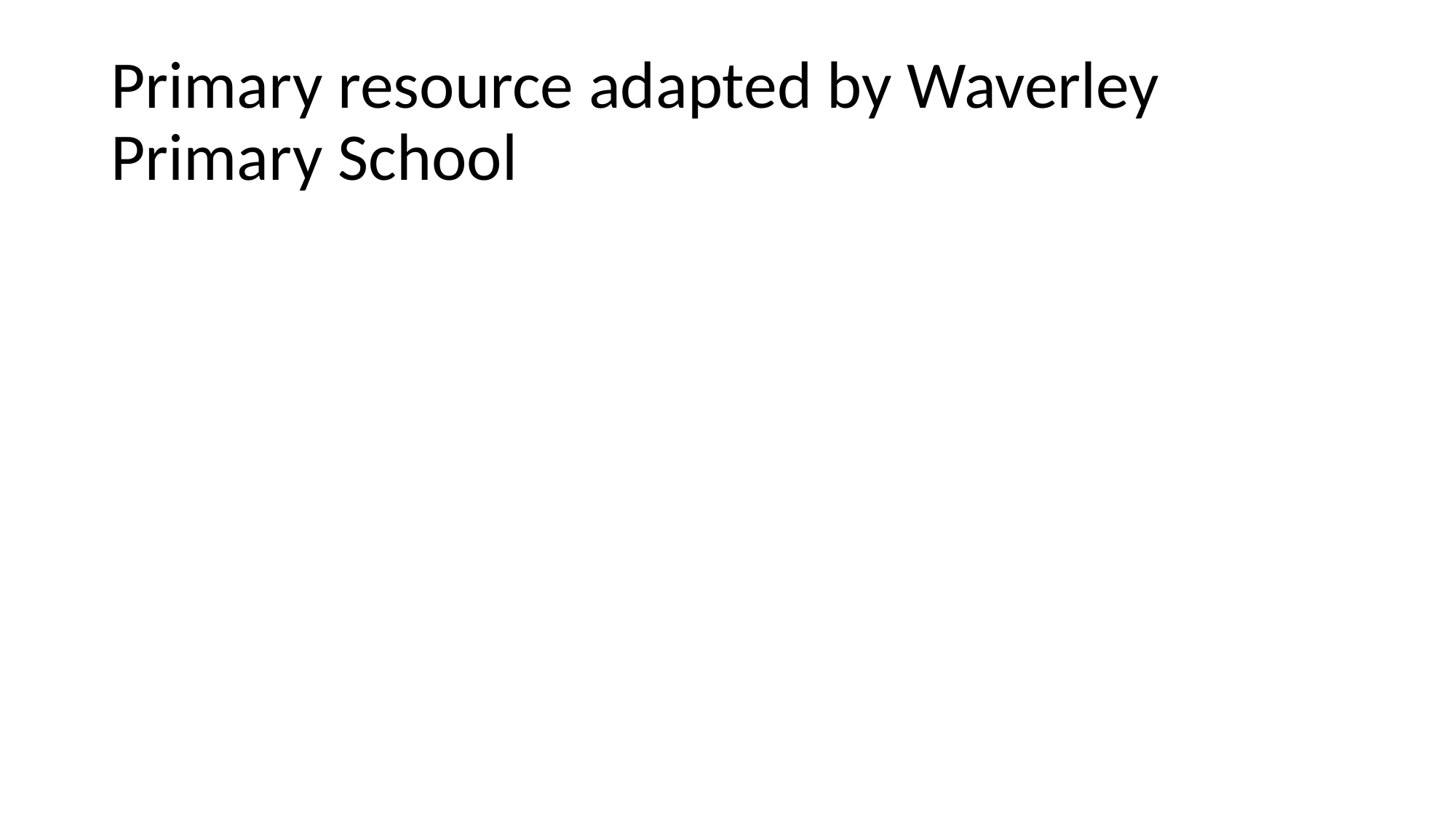

# Primary resource adapted by Waverley Primary School